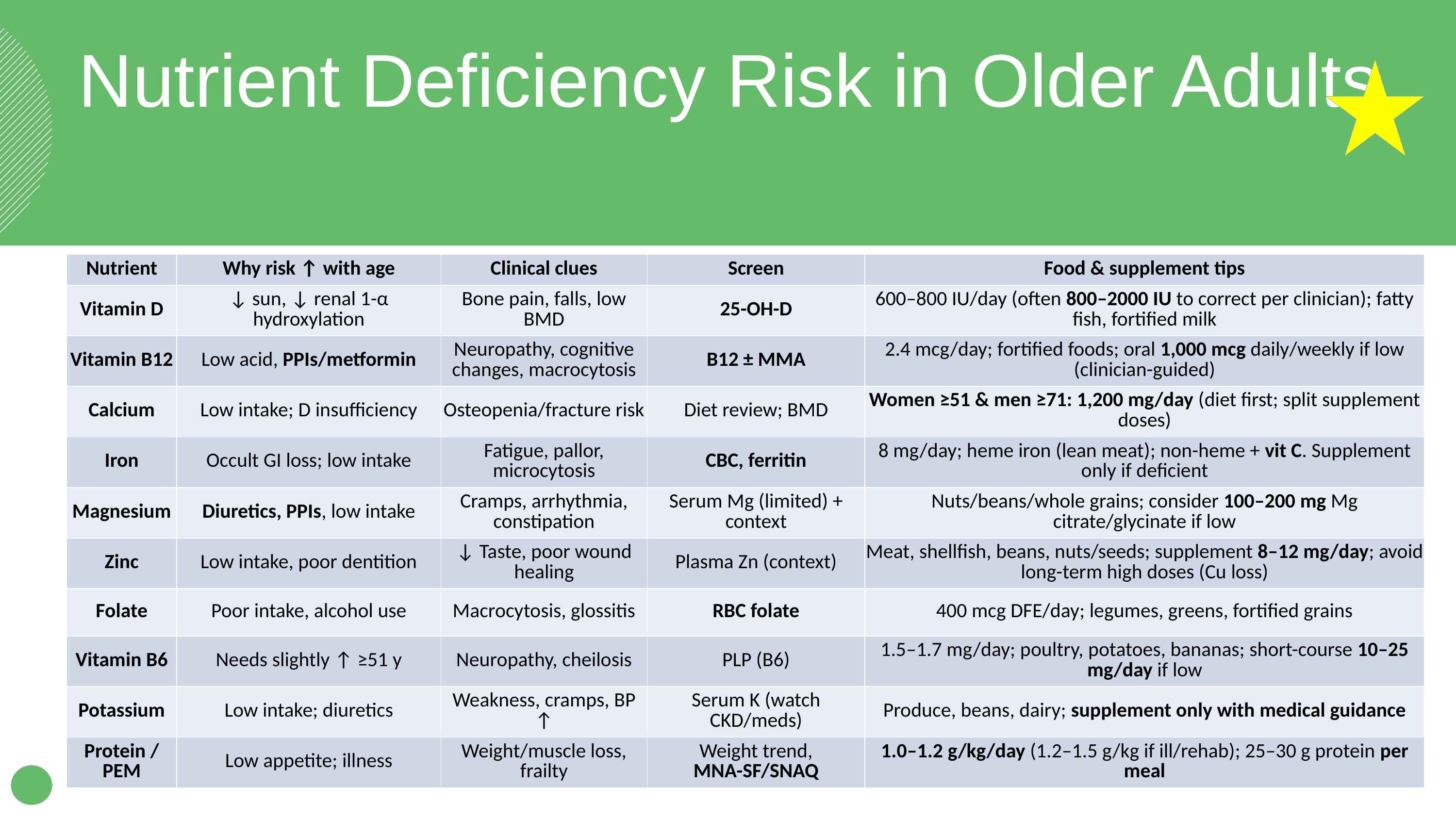

Nutrient Deficiency Risk in Older Adults

| Nutrient | Why risk ↑ with age | Clinical clues | Screen | Food & supplement tips |
| --- | --- | --- | --- | --- |
| Vitamin D | ↓ sun, ↓ renal 1-α hydroxylation | Bone pain, falls, low BMD | 25-OH-D | 600–800 IU/day (often 800–2000 IU to correct per clinician); fatty fish, fortified milk |
| Vitamin B12 | Low acid, PPIs/metformin | Neuropathy, cognitive changes, macrocytosis | B12 ± MMA | 2.4 mcg/day; fortified foods; oral 1,000 mcg daily/weekly if low (clinician-guided) |
| Calcium | Low intake; D insufficiency | Osteopenia/fracture risk | Diet review; BMD | Women ≥51 & men ≥71: 1,200 mg/day (diet first; split supplement doses) |
| Iron | Occult GI loss; low intake | Fatigue, pallor, microcytosis | CBC, ferritin | 8 mg/day; heme iron (lean meat); non-heme + vit C. Supplement only if deficient |
| Magnesium | Diuretics, PPIs, low intake | Cramps, arrhythmia, constipation | Serum Mg (limited) + context | Nuts/beans/whole grains; consider 100–200 mg Mg citrate/glycinate if low |
| Zinc | Low intake, poor dentition | ↓ Taste, poor wound healing | Plasma Zn (context) | Meat, shellfish, beans, nuts/seeds; supplement 8–12 mg/day; avoid long-term high doses (Cu loss) |
| Folate | Poor intake, alcohol use | Macrocytosis, glossitis | RBC folate | 400 mcg DFE/day; legumes, greens, fortified grains |
| Vitamin B6 | Needs slightly ↑ ≥51 y | Neuropathy, cheilosis | PLP (B6) | 1.5–1.7 mg/day; poultry, potatoes, bananas; short-course 10–25 mg/day if low |
| Potassium | Low intake; diuretics | Weakness, cramps, BP ↑ | Serum K (watch CKD/meds) | Produce, beans, dairy; supplement only with medical guidance |
| Protein / PEM | Low appetite; illness | Weight/muscle loss, frailty | Weight trend, MNA-SF/SNAQ | 1.0–1.2 g/kg/day (1.2–1.5 g/kg if ill/rehab); 25–30 g protein per meal |
35